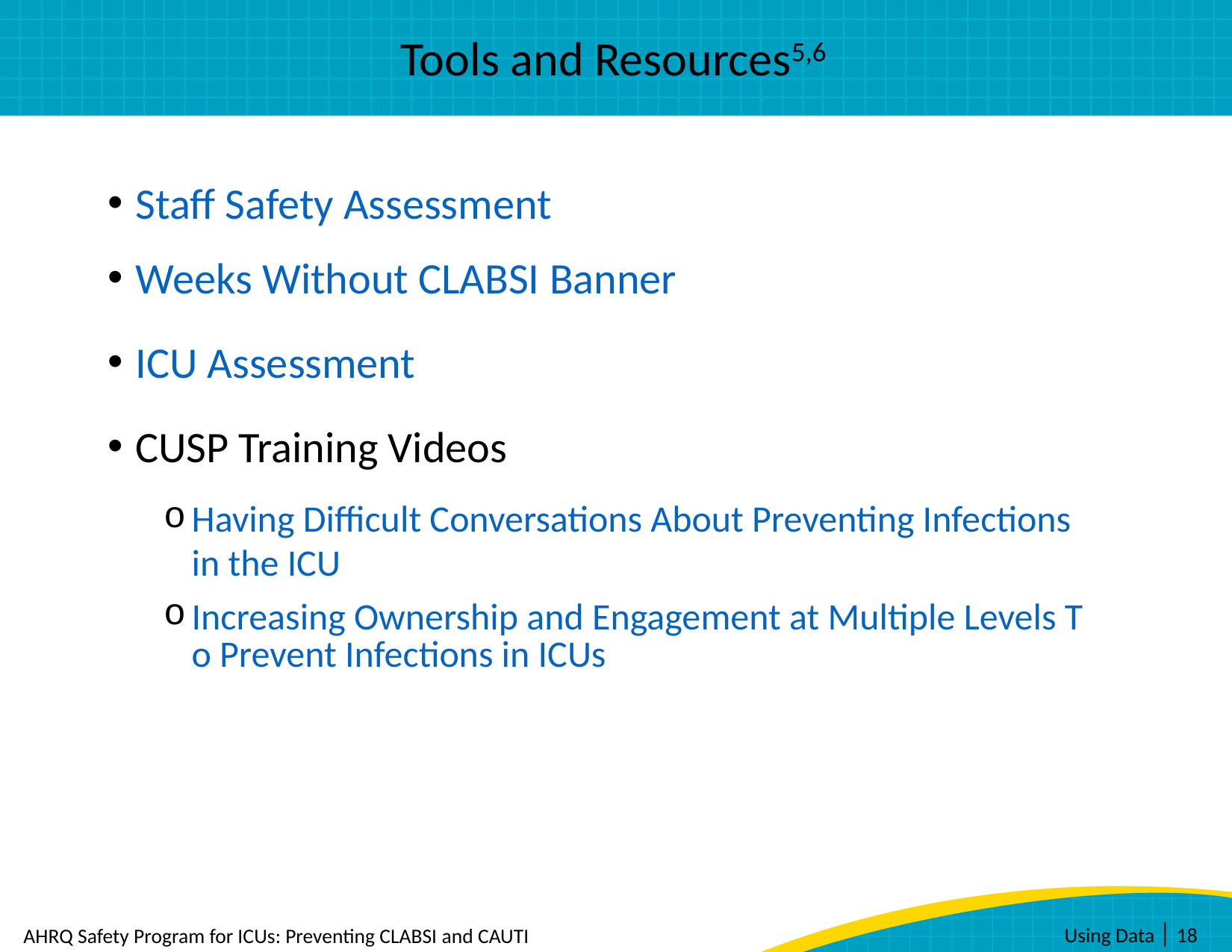

# Tools and Resources5,6
Staff Safety Assessment
Weeks Without CLABSI Banner
ICU Assessment
CUSP Training Videos
Having Difficult Conversations About Preventing Infections in the ICU
Increasing Ownership and Engagement at Multiple Levels To Prevent Infections in ICUs
 Using Data ׀ 18
AHRQ Safety Program for ICUs: Preventing CLABSI and CAUTI